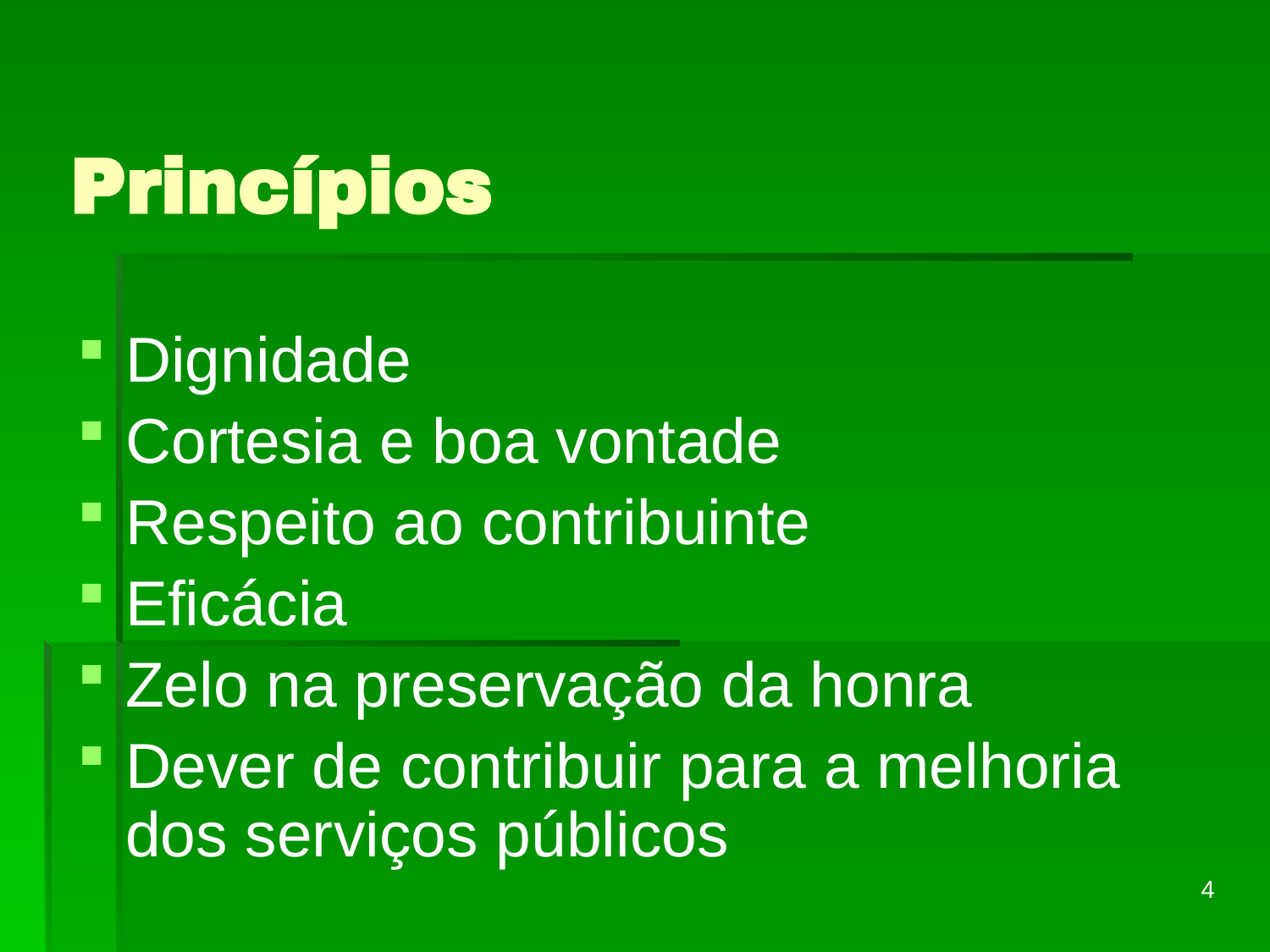

# Princípios

Dignidade
Cortesia e boa vontade
Respeito ao contribuinte
Eficácia
Zelo na preservação da honra
Dever de contribuir para a melhoria dos serviços públicos

4